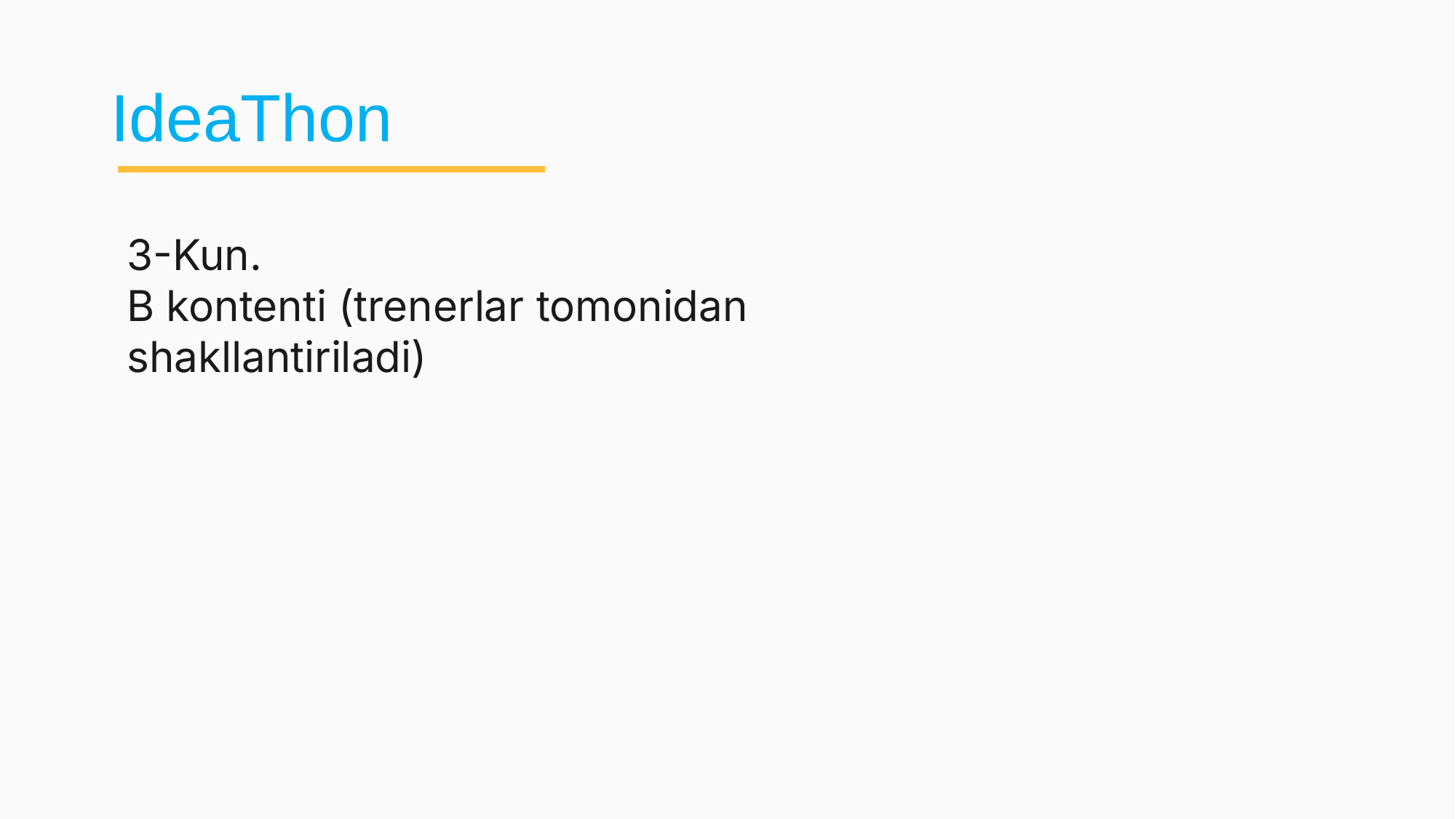

# IdeaThon
3-Kun.
B kontenti (trenerlar tomonidan shakllantiriladi)